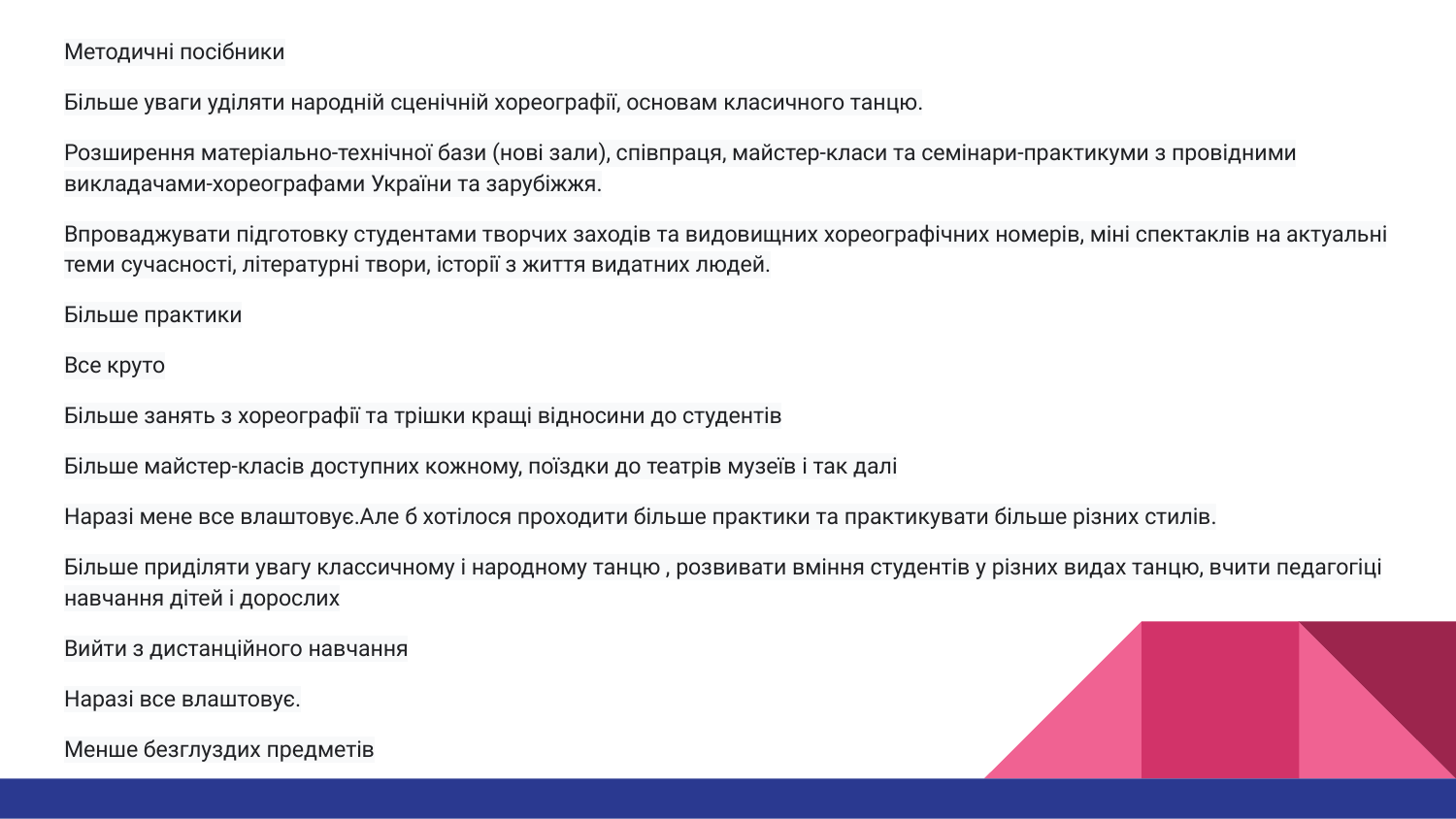

Методичні посібники
Більше уваги уділяти народній сценічній хореографії, основам класичного танцю.
Розширення матеріально-технічної бази (нові зали), співпраця, майстер-класи та семінари-практикуми з провідними викладачами-хореографами України та зарубіжжя.
Впроваджувати підготовку студентами творчих заходів та видовищних хореографічних номерів, міні спектаклів на актуальні теми сучасності, літературні твори, історії з життя видатних людей.
Більше практики
Все круто
Більше занять з хореографії та трішки кращі відносини до студентів
Більше майстер-класів доступних кожному, поїздки до театрів музеїв і так далі
Наразі мене все влаштовує.Але б хотілося проходити більше практики та практикувати більше різних стилів.
Більше приділяти увагу классичному і народному танцю , розвивати вміння студентів у різних видах танцю, вчити педагогіці навчання дітей і дорослих
Вийти з дистанційного навчання
Наразі все влаштовує.
Менше безглуздих предметів